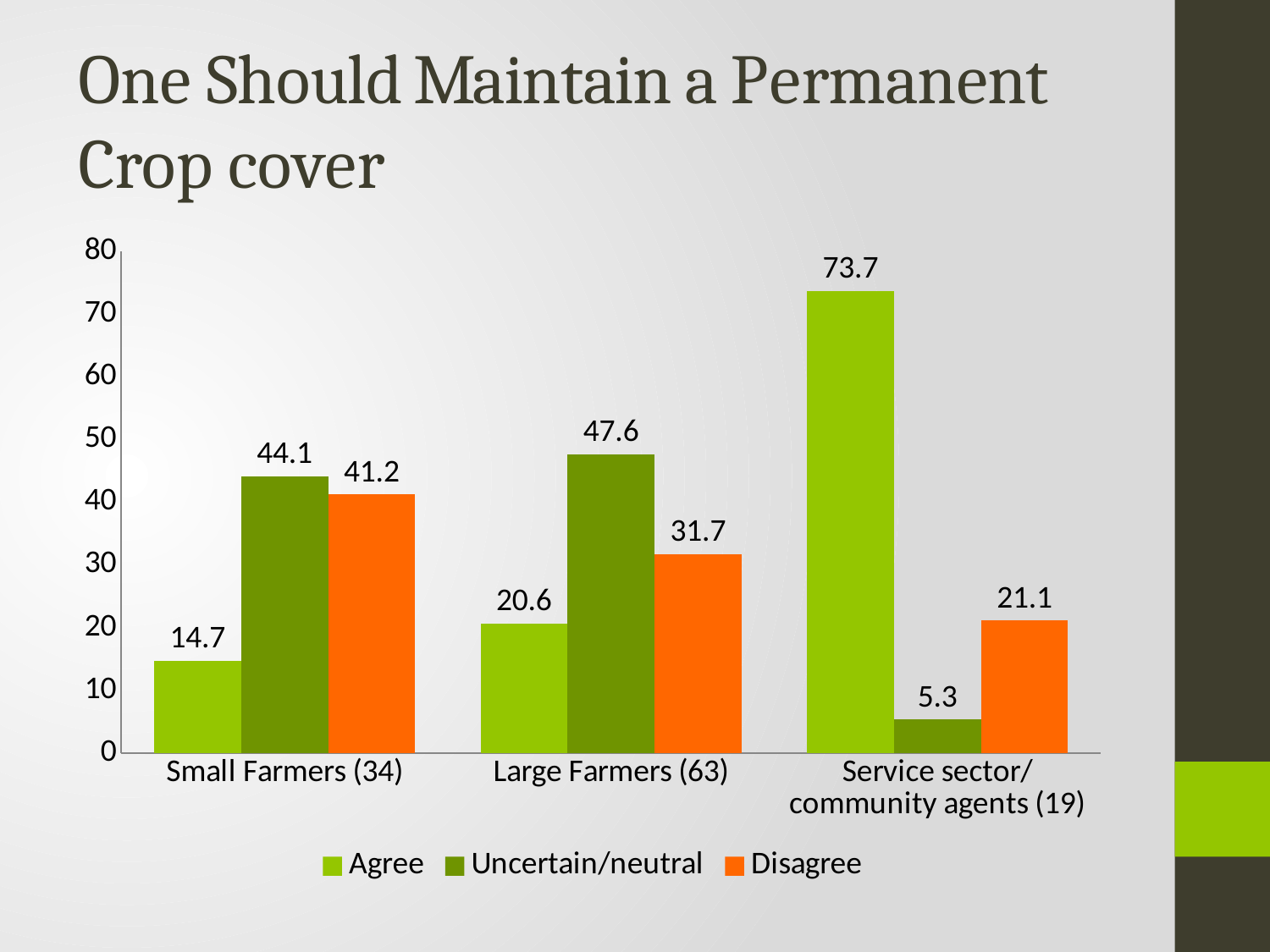

# One Should Maintain a Permanent Crop cover

### Chart

| Category | Agree | Uncertain/neutral | Disagree |
|---|---|---|---|
| Small Farmers (34) | 14.7 | 44.1 | 41.2 |
| Large Farmers (63) | 20.6 | 47.6 | 31.7 |
| Service sector/ community agents (19) | 73.7 | 5.3 | 21.1 |